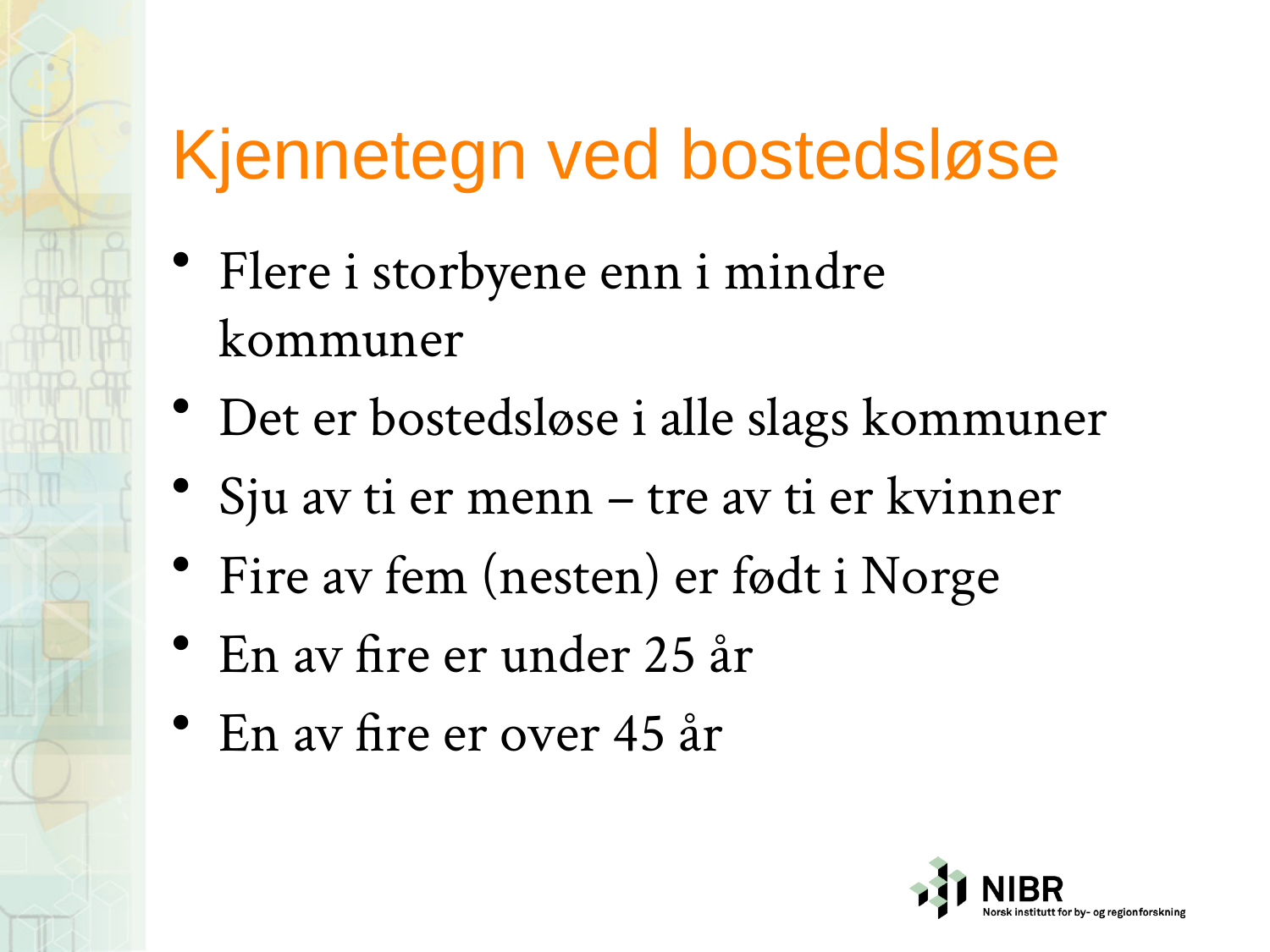

# Kjennetegn ved bostedsløse
Flere i storbyene enn i mindre kommuner
Det er bostedsløse i alle slags kommuner
Sju av ti er menn – tre av ti er kvinner
Fire av fem (nesten) er født i Norge
En av fire er under 25 år
En av fire er over 45 år